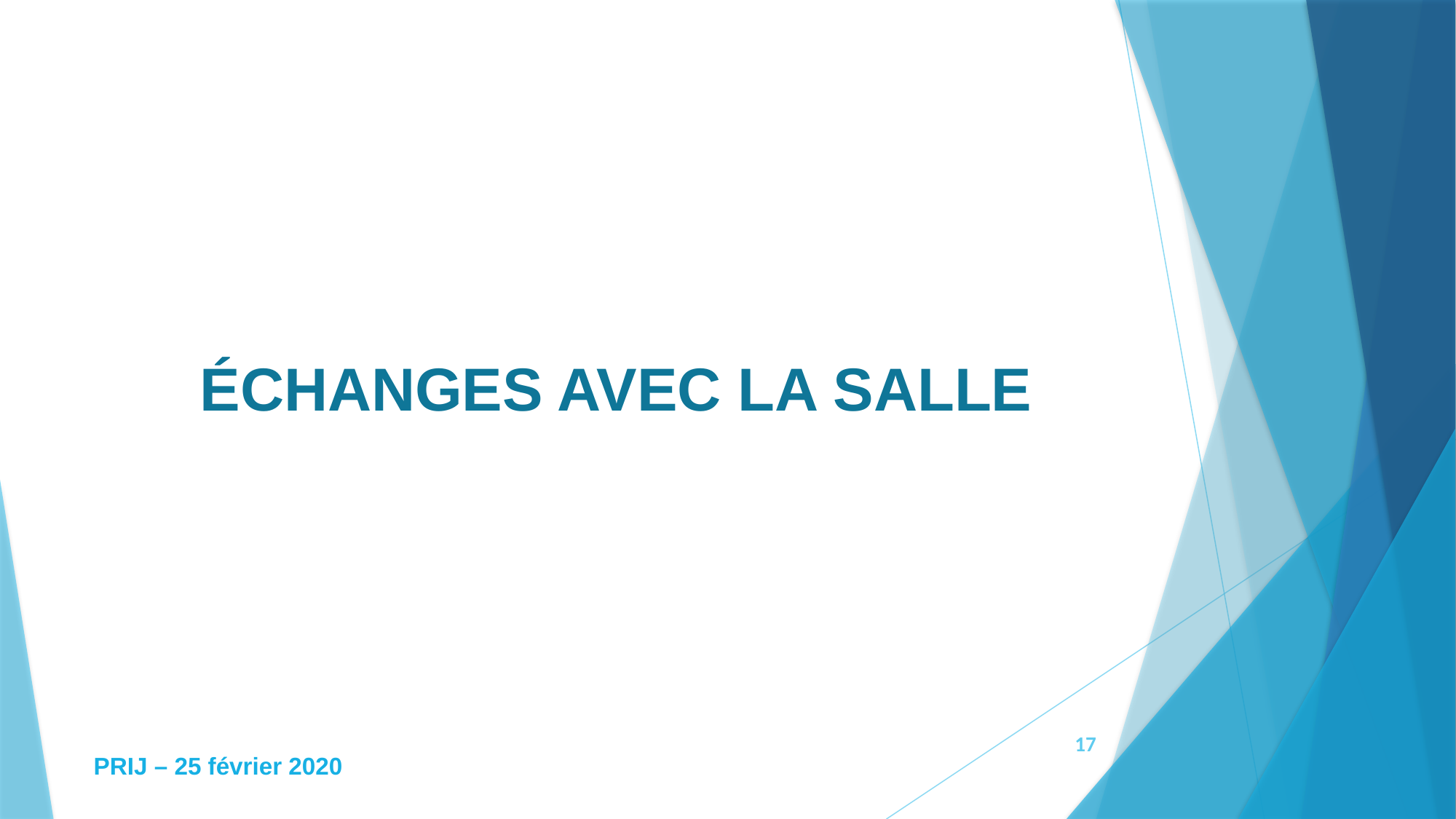

# ÉCHANGES AVEC LA SALLE
17
PRIJ – 25 février 2020